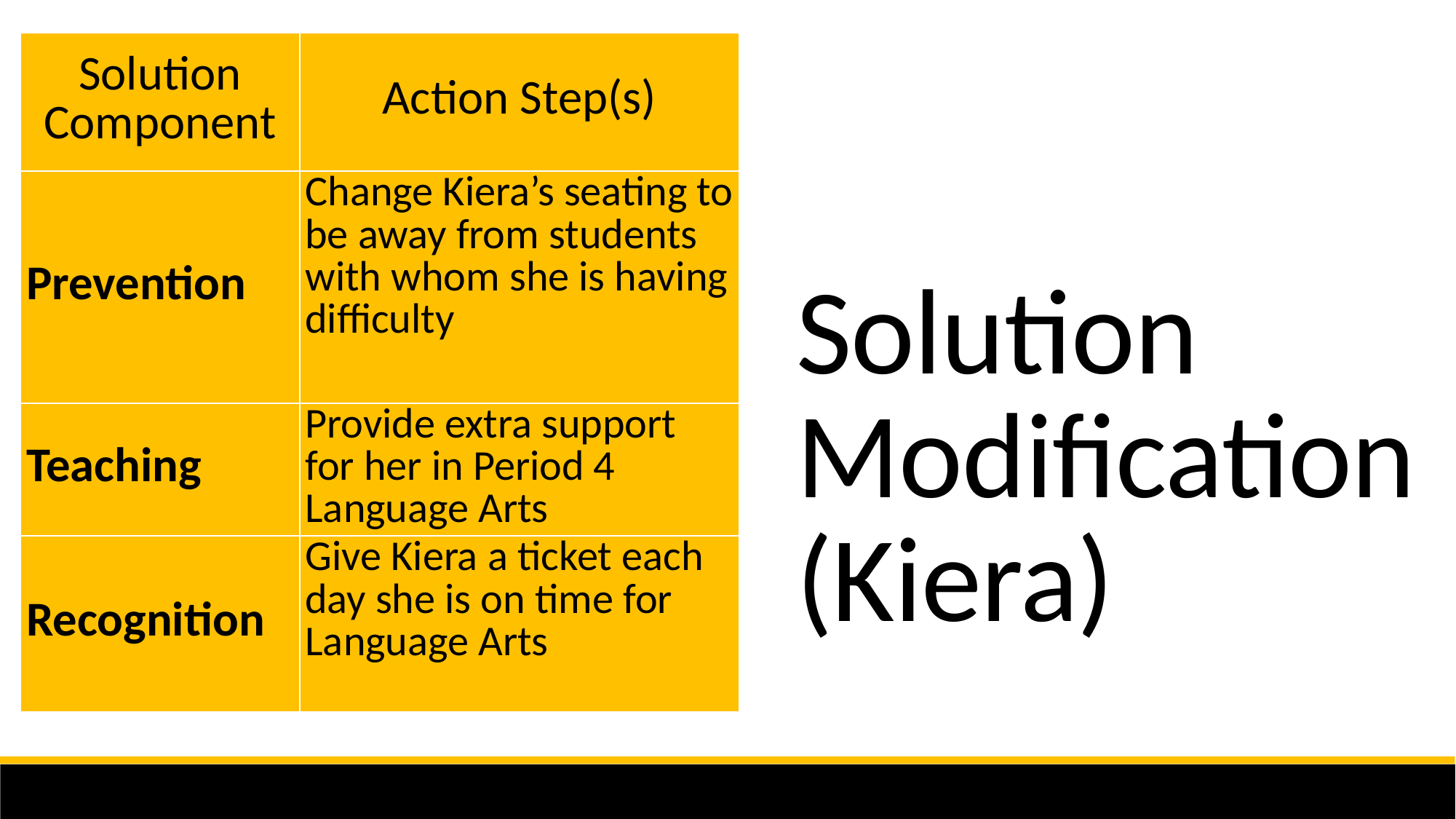

| Solution Component | Action Step(s) |
| --- | --- |
| Prevention | Change Kiera’s seating to be away from students with whom she is having difficulty |
| Teaching | Provide extra support for her in Period 4 Language Arts |
| Recognition | Give Kiera a ticket each day she is on time for Language Arts |
Solution Modification (Kiera)